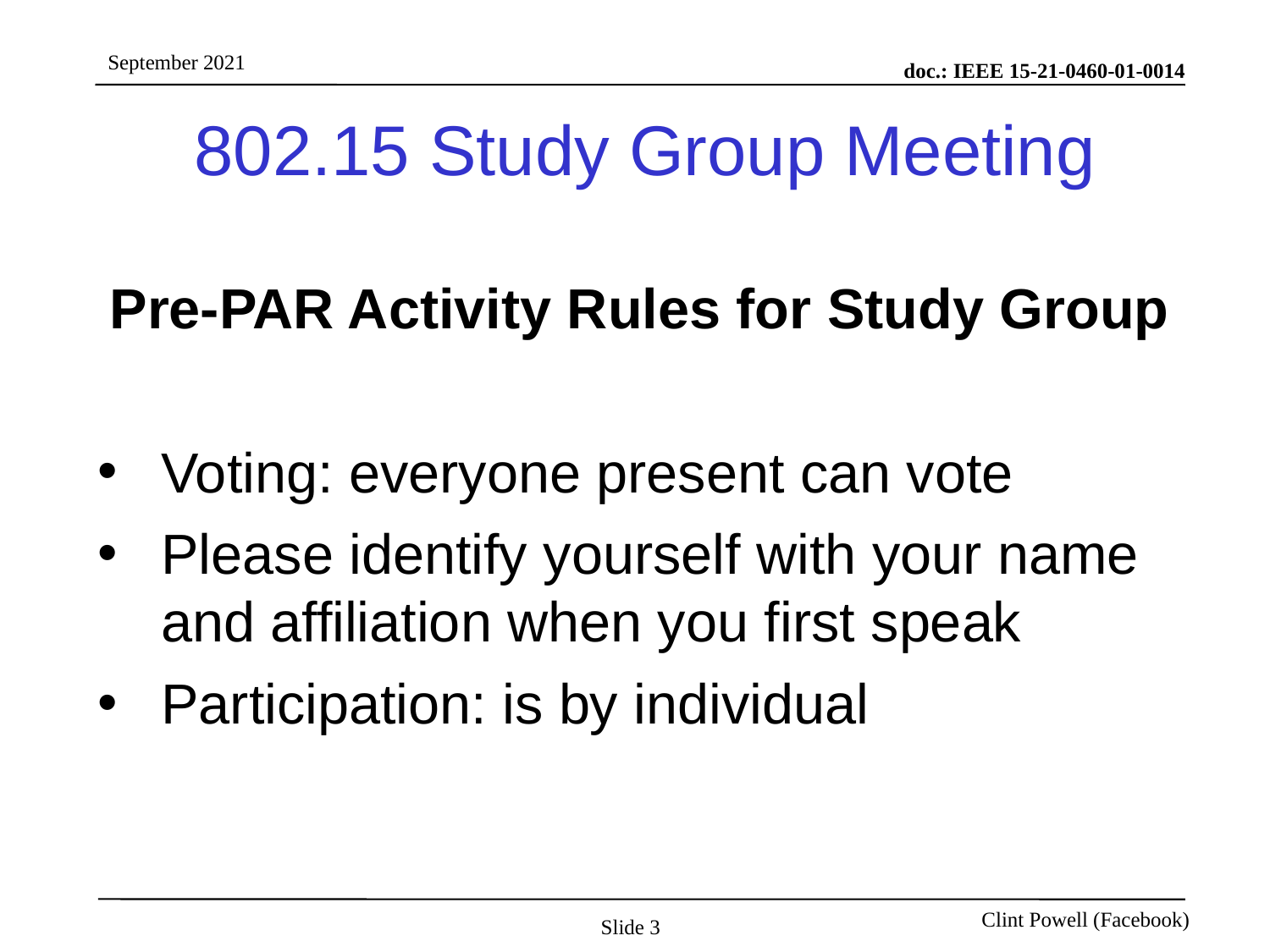

# 802.15 Study Group Meeting
Pre-PAR Activity Rules for Study Group

Voting: everyone present can vote
Please identify yourself with your name and affiliation when you first speak
Participation: is by individual

Slide 3